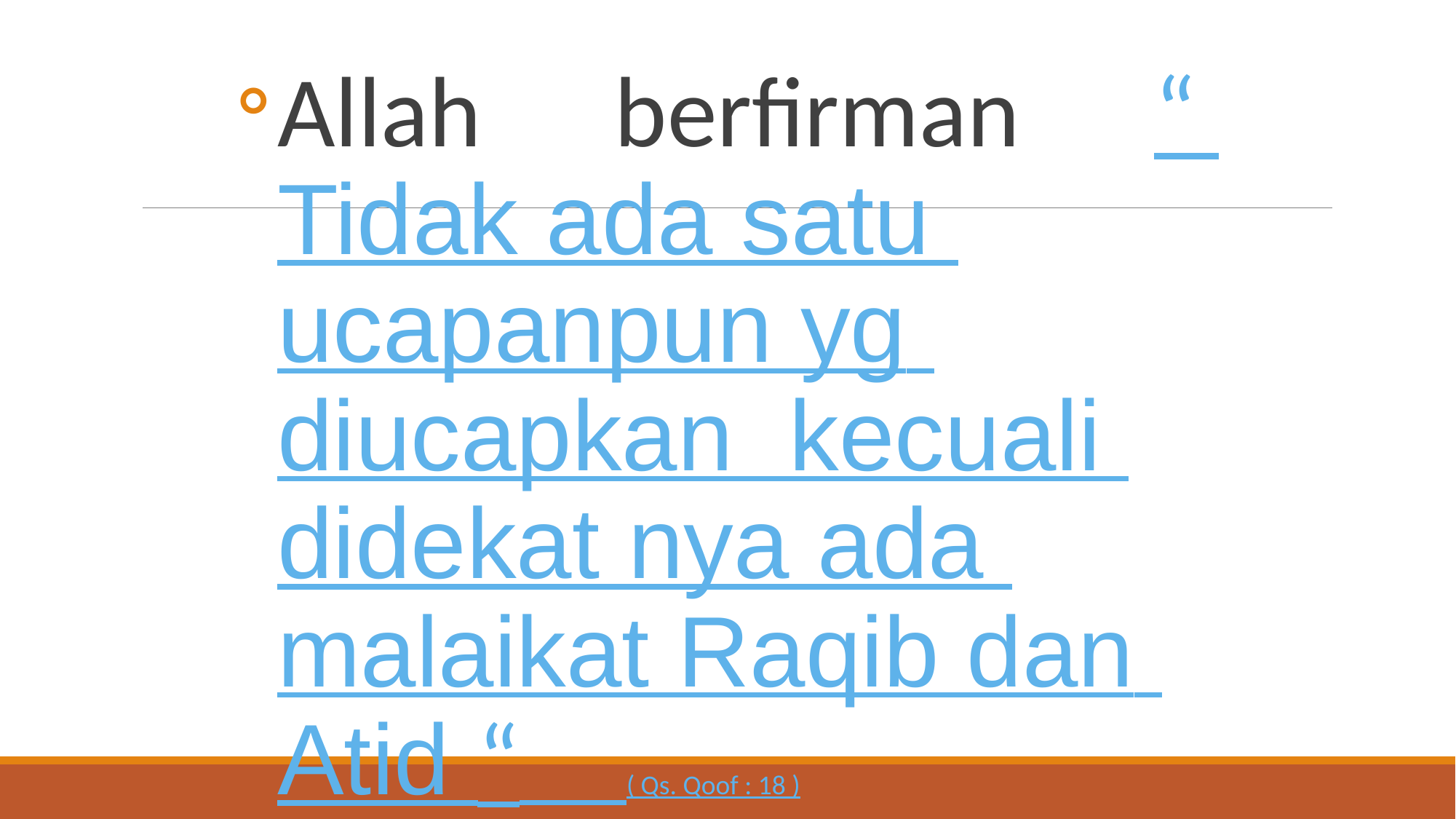

Allah berfirman “ Tidak ada satu ucapanpun yg diucapkan  kecuali didekat nya ada malaikat Raqib dan Atid “      ( Qs. Qoof : 18 )